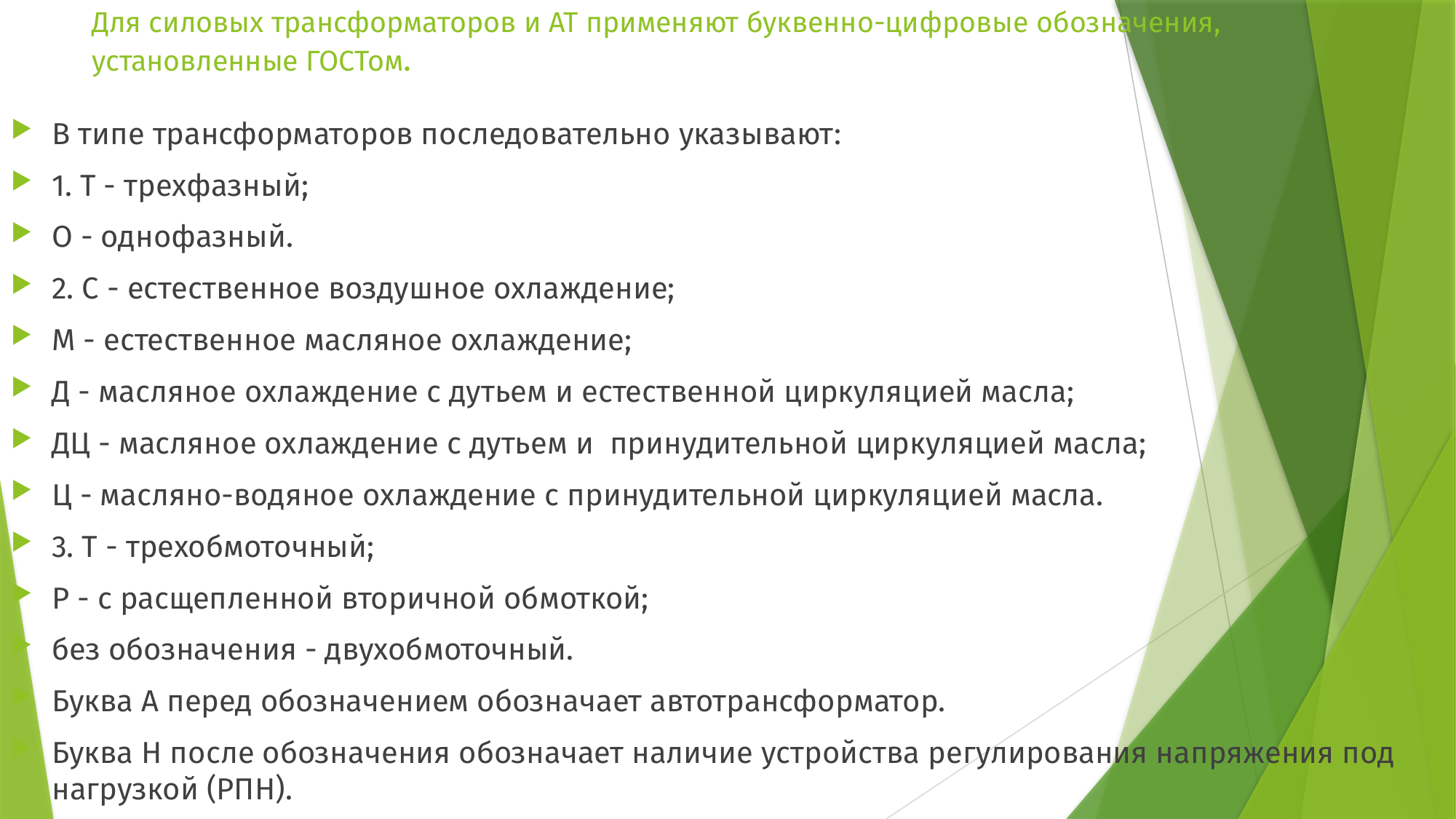

# Для силовых трансформаторов и АТ применяют буквенно-цифровые обозначения, установленные ГОСТом.
В типе трансформаторов последовательно указывают:
1. Т - трехфазный;
О - однофазный.
2. С - естественное воздушное охлаждение;
М - естественное масляное охлаждение;
Д - масляное охлаждение с дутьем и естественной циркуляцией масла;
ДЦ - масляное охлаждение с дутьем и  принудительной циркуляцией масла;
Ц - масляно-водяное охлаждение с принудительной циркуляцией масла.
3. Т - трехобмоточный;
Р - с расщепленной вторичной обмоткой;
без обозначения - двухобмоточный.
Буква А перед обозначением обозначает автотрансформатор.
Буква Н после обозначения обозначает наличие устройства регулирования напряжения под нагрузкой (РПН).